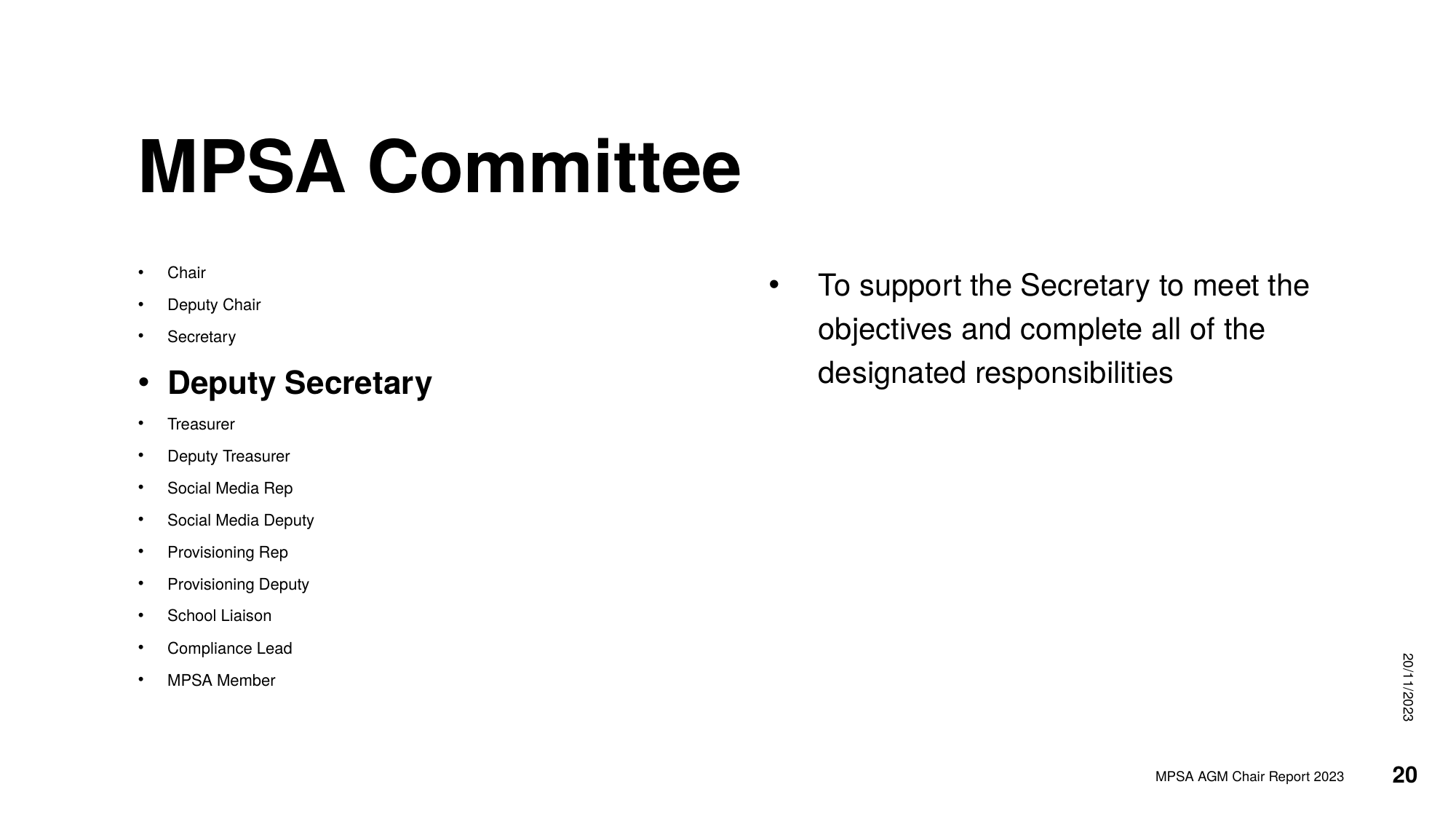

# MPSA Committee
Chair
Deputy Chair
Secretary
Deputy Secretary
Treasurer
Deputy Treasurer
Social Media Rep
Social Media Deputy
Provisioning Rep
Provisioning Deputy
School Liaison
Compliance Lead
MPSA Member
To support the Secretary to meet the objectives and complete all of the designated responsibilities
20/11/2023
MPSA AGM Chair Report 2023
20